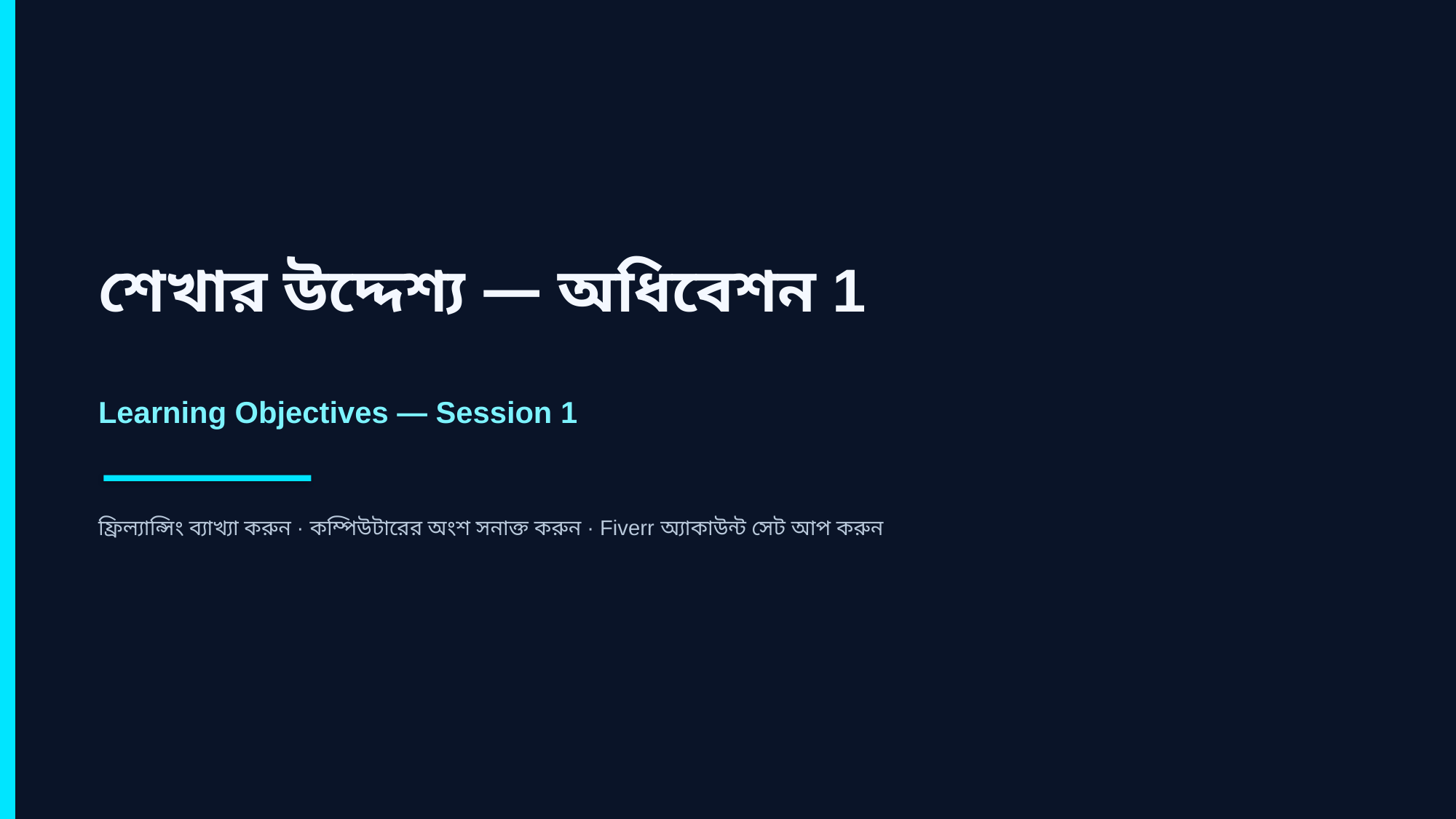

শেখার উদ্দেশ্য — অধিবেশন 1
Learning Objectives — Session 1

ফ্রিল্যান্সিং ব্যাখ্যা করুন · কম্পিউটারের অংশ সনাক্ত করুন · Fiverr অ্যাকাউন্ট সেট আপ করুন